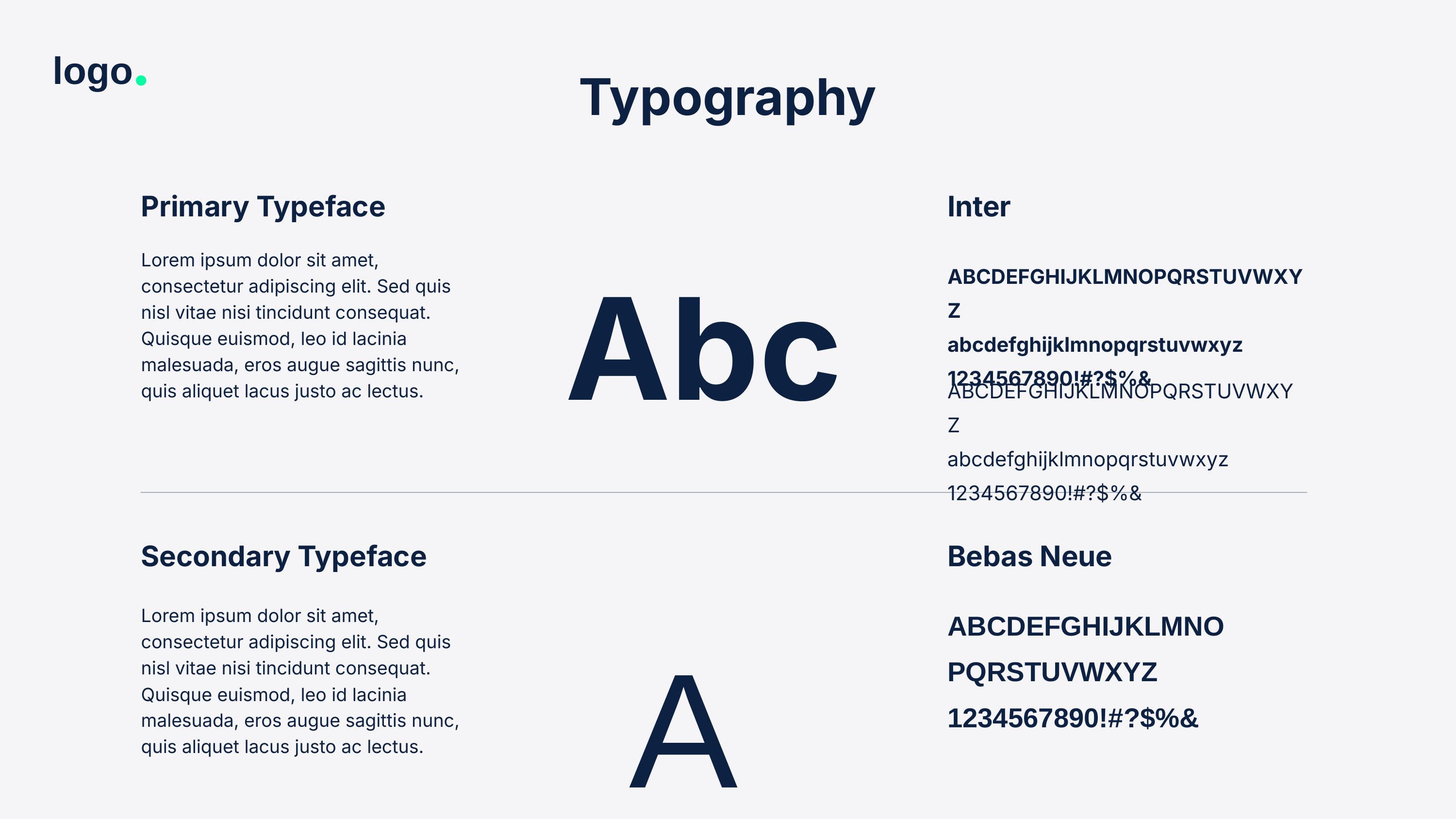

logo
•
Typography
Primary Typeface
Inter
Abc
Lorem ipsum dolor sit amet, consectetur adipiscing elit. Sed quis nisl vitae nisi tincidunt consequat. Quisque euismod, leo id lacinia malesuada, eros augue sagittis nunc, quis aliquet lacus justo ac lectus.
ABCDEFGHIJKLMNOPQRSTUVWXYZ
abcdefghijklmnopqrstuvwxyz
1234567890!#?$%&
ABCDEFGHIJKLMNOPQRSTUVWXYZ
abcdefghijklmnopqrstuvwxyz
1234567890!#?$%&
Secondary Typeface
Bebas Neue
Abc
ABCDEFGHIJKLMNOPQRSTUVWXYZ
1234567890!#?$%&
Lorem ipsum dolor sit amet, consectetur adipiscing elit. Sed quis nisl vitae nisi tincidunt consequat. Quisque euismod, leo id lacinia malesuada, eros augue sagittis nunc, quis aliquet lacus justo ac lectus.